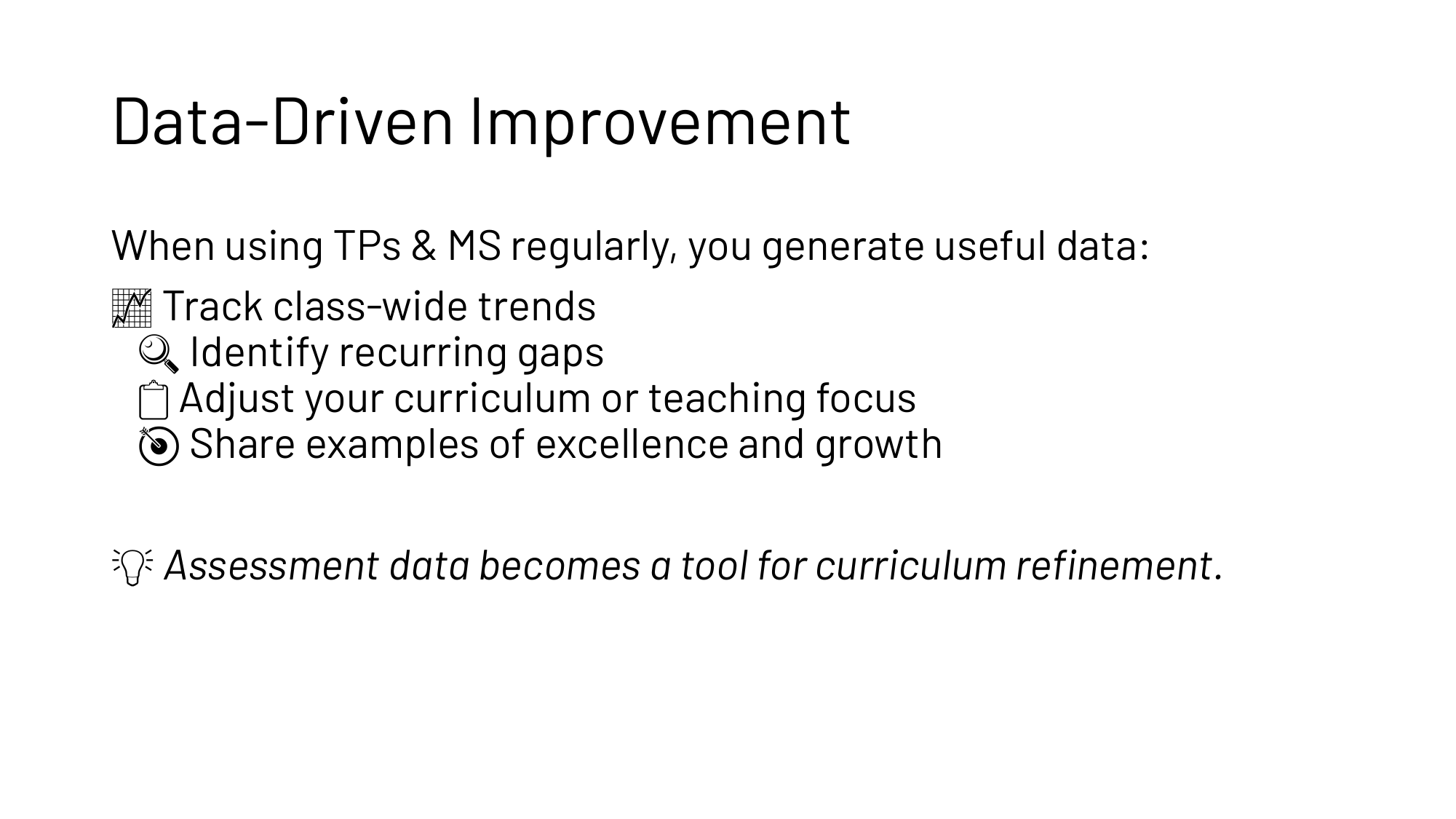

# Data-Driven Improvement
When using TPs & MS regularly, you generate useful data:
📈 Track class-wide trends
🔍 Identify recurring gaps
📋 Adjust your curriculum or teaching focus
🎯 Share examples of excellence and growth

💡 Assessment data becomes a tool for curriculum refinement.